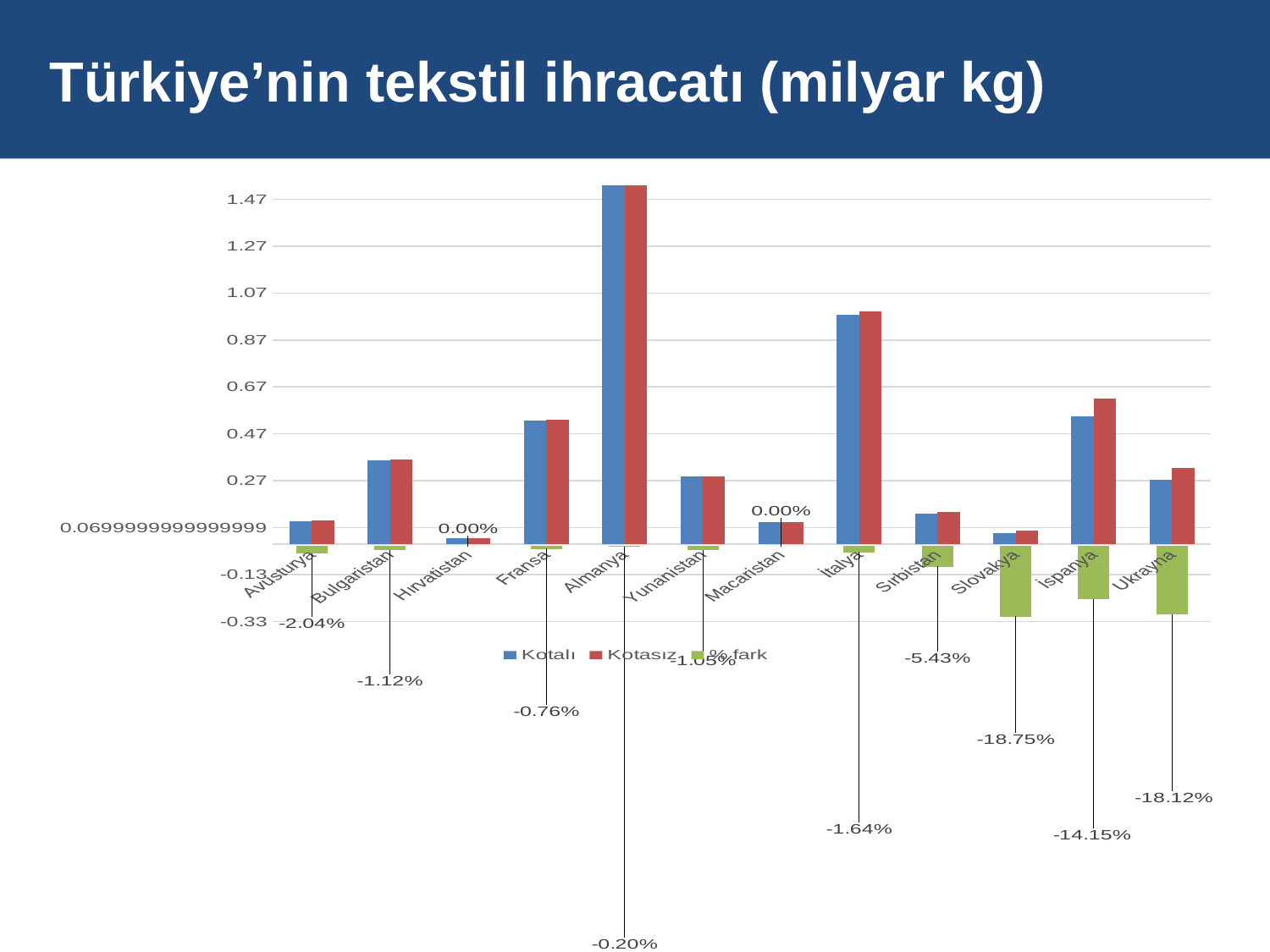

# Türkiye’nin tekstil ihracatı (milyar kg)

### Chart

| Category | Kotalı | Kotasız | % fark |
|---|---|---|---|
| Avusturya | 0.09800000000000002 | 0.1 | -0.02040816326530614 |
| Bulgaristan | 0.35600000000000004 | 0.36000000000000004 | -0.011235955056179784 |
| Hırvatistan | 0.024 | 0.024 | 0.0 |
| Fransa | 0.527 | 0.531 | -0.007590132827324484 |
| Almanya | 1.528 | 1.5309999999999997 | -0.0019633507853402438 |
| Yunanistan | 0.28700000000000003 | 0.29000000000000004 | -0.010452961672473875 |
| Macaristan | 0.09500000000000001 | 0.09500000000000001 | 0.0 |
| İtalya | 0.9770000000000001 | 0.993 | -0.01637666325486184 |
| Sırbistan | 0.129 | 0.136 | -0.054263565891472916 |
| Slovakya | 0.048 | 0.05700000000000001 | -0.18750000000000006 |
| İspanya | 0.544 | 0.6210000000000001 | -0.14154411764705874 |
| Ukrayna | 0.276 | 0.32600000000000007 | -0.18115942028985502 |